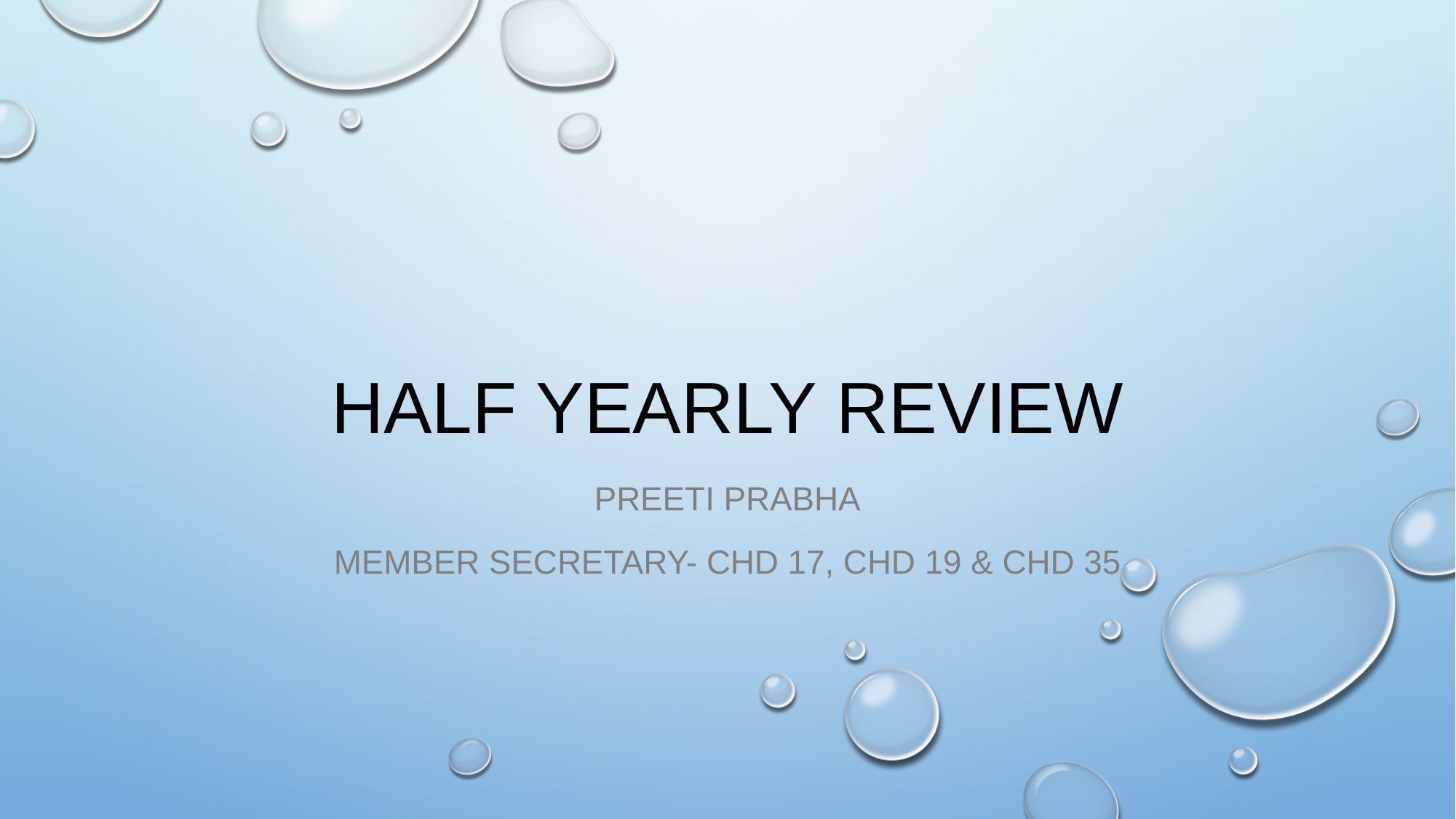

# Half yearly review
Preeti Prabha
MEMBER SECRETARY- CHD 17, CHD 19 & CHD 35